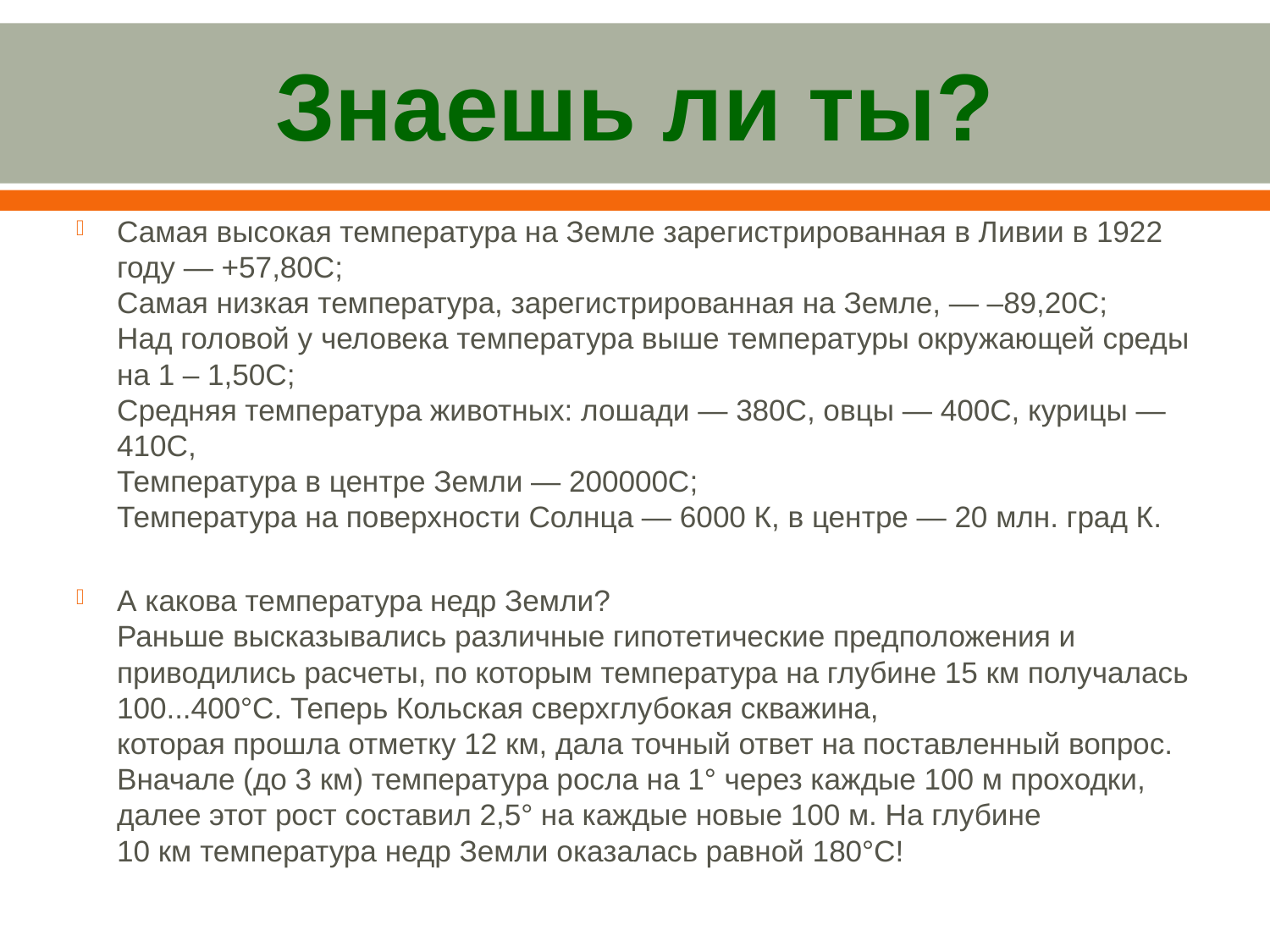

# Знаешь ли ты?
Самая высокая температура на Земле зарегистрированная в Ливии в 1922 году — +57,80С; 
Самая низкая температура, зарегистрированная на Земле, — –89,20С; 
Над головой у человека температура выше температуры окружающей среды на 1 – 1,50С;
Средняя температура животных: лошади — 380С, овцы — 400С, курицы — 410С, 
Температура в центре Земли — 200000С;
Температура на поверхности Солнца — 6000 К, в центре — 20 млн. град К.

А какова температура недр Земли?
Раньше высказывались различные гипотетические предположения и приводились расчеты, по которым температура на глубине 15 км получалась 100...400°C. Теперь Кольская сверхглубокая скважина, 
которая прошла отметку 12 км, дала точный ответ на поставленный вопрос. Вначале (до 3 км) температура росла на 1° через каждые 100 м проходки, далее этот рост составил 2,5° на каждые новые 100 м. На глубине 10 км температура недр Земли оказалась равной 180°C!